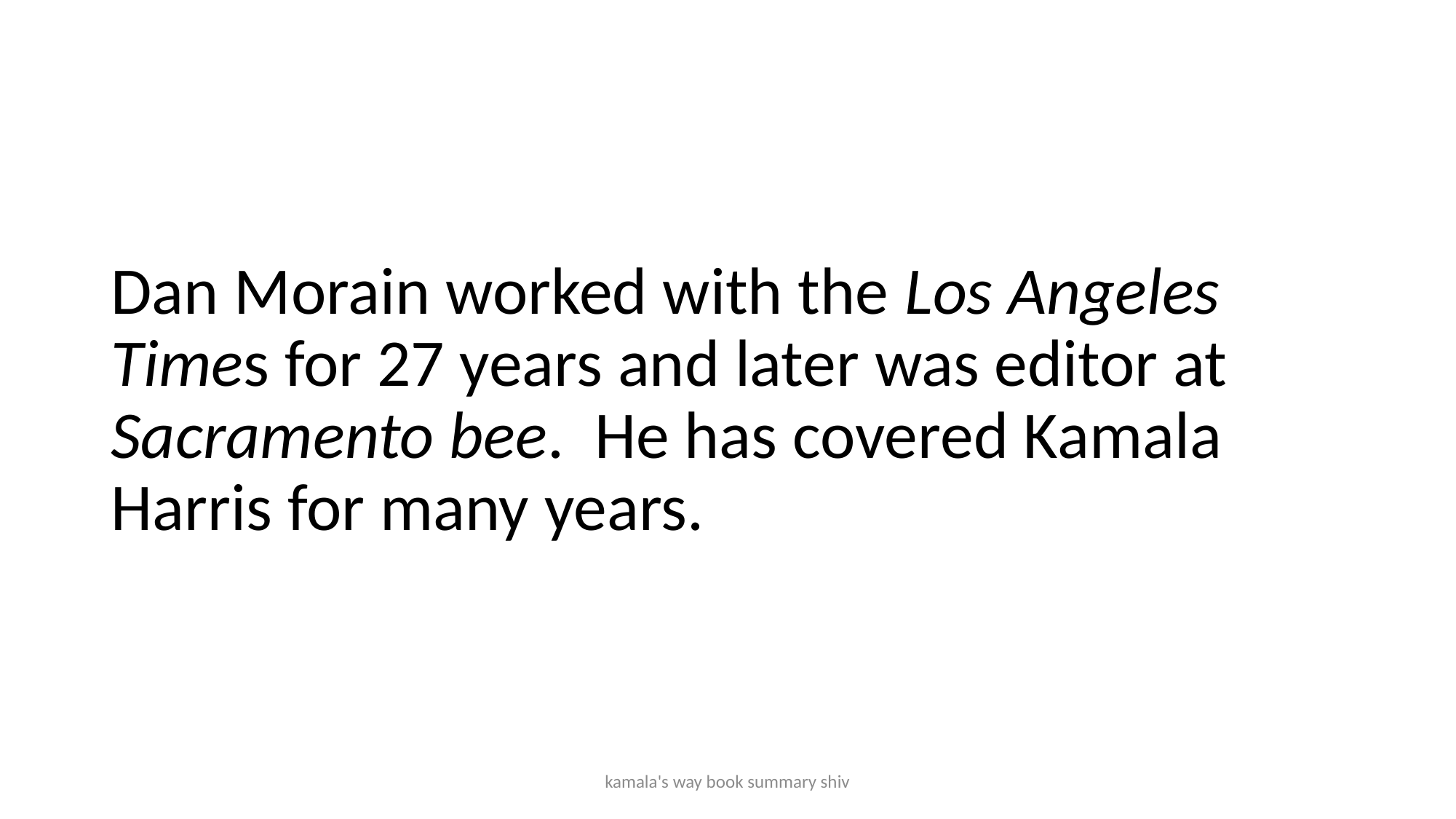

# Dan Morain worked with the Los Angeles Times for 27 years and later was editor at Sacramento bee.  He has covered Kamala Harris for many years.
kamala's way book summary shiv